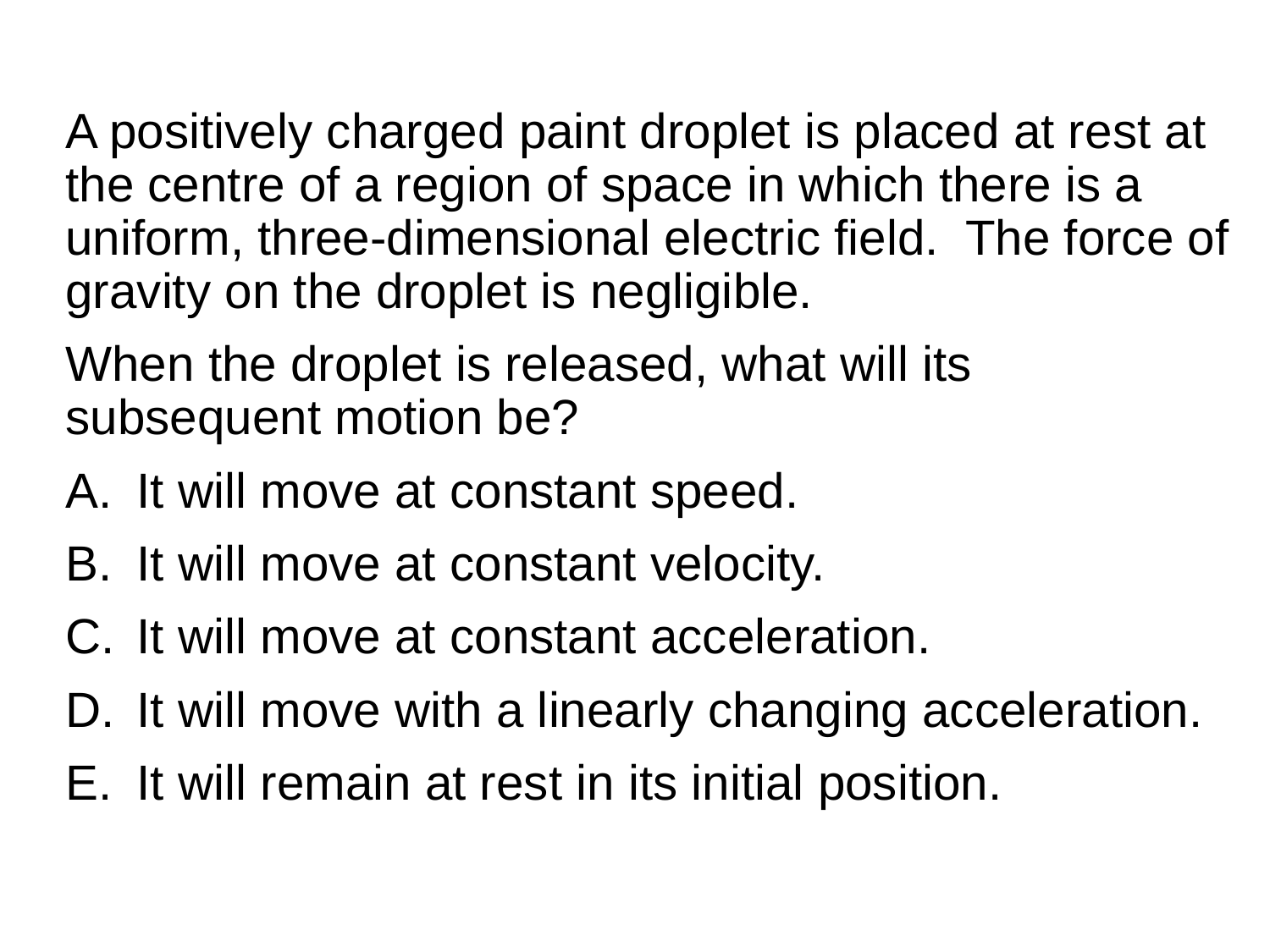

QuickCheck 26.6
A positively charged paint droplet is placed at rest at the centre of a region of space in which there is a uniform, three-dimensional electric field.  The force of gravity on the droplet is negligible.
When the droplet is released, what will its subsequent motion be?
It will move at constant speed.
It will move at constant velocity.
It will move at constant acceleration.
It will move with a linearly changing acceleration.
It will remain at rest in its initial position.